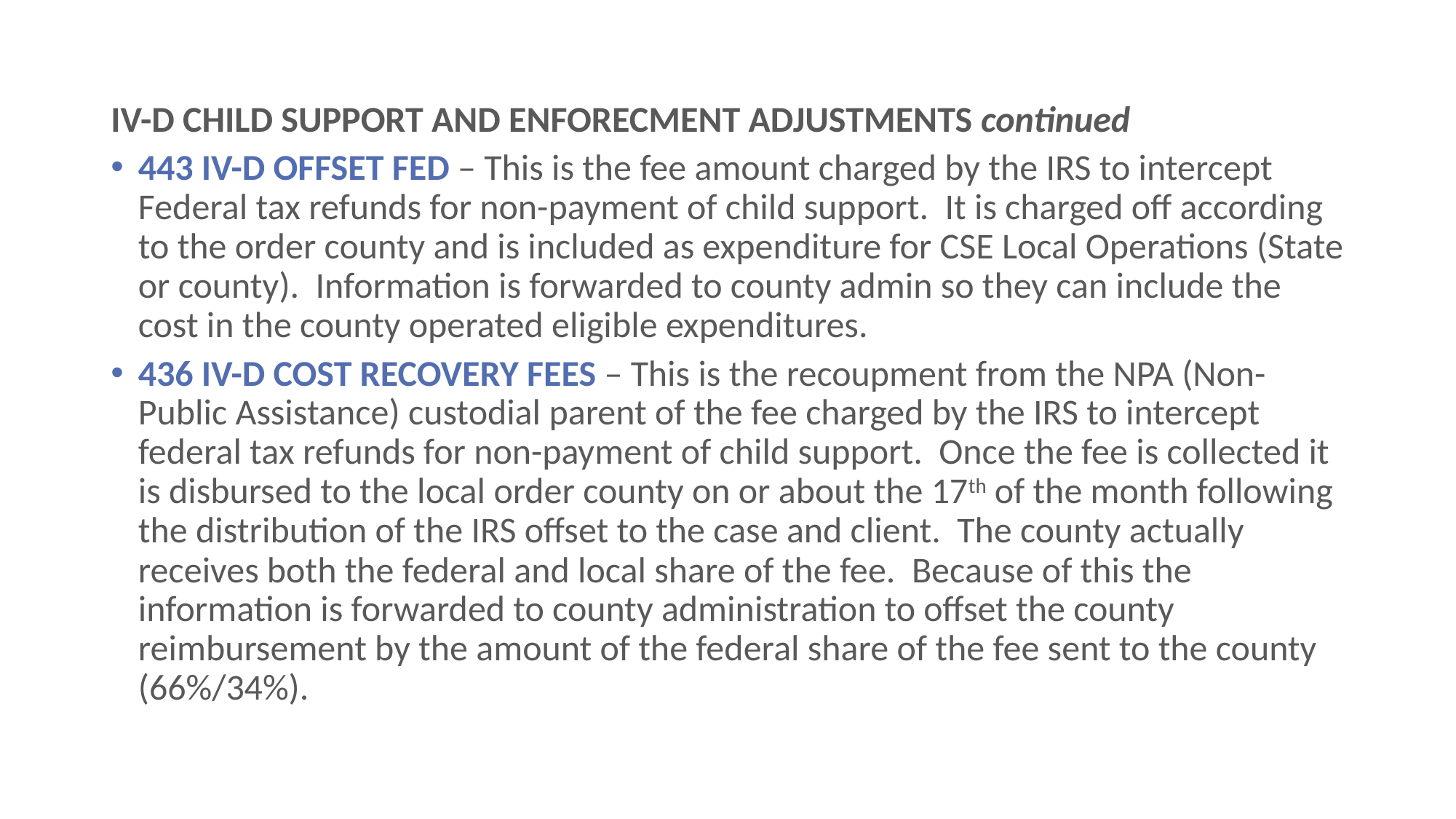

IV-D CHILD SUPPORT AND ENFORECMENT ADJUSTMENTS continued
443 IV-D OFFSET FED – This is the fee amount charged by the IRS to intercept Federal tax refunds for non-payment of child support.  It is charged off according to the order county and is included as expenditure for CSE Local Operations (State or county).  Information is forwarded to county admin so they can include the cost in the county operated eligible expenditures.
436 IV-D COST RECOVERY FEES – This is the recoupment from the NPA (Non-Public Assistance) custodial parent of the fee charged by the IRS to intercept federal tax refunds for non-payment of child support.  Once the fee is collected it is disbursed to the local order county on or about the 17th of the month following the distribution of the IRS offset to the case and client.  The county actually receives both the federal and local share of the fee.  Because of this the information is forwarded to county administration to offset the county reimbursement by the amount of the federal share of the fee sent to the county (66%/34%).